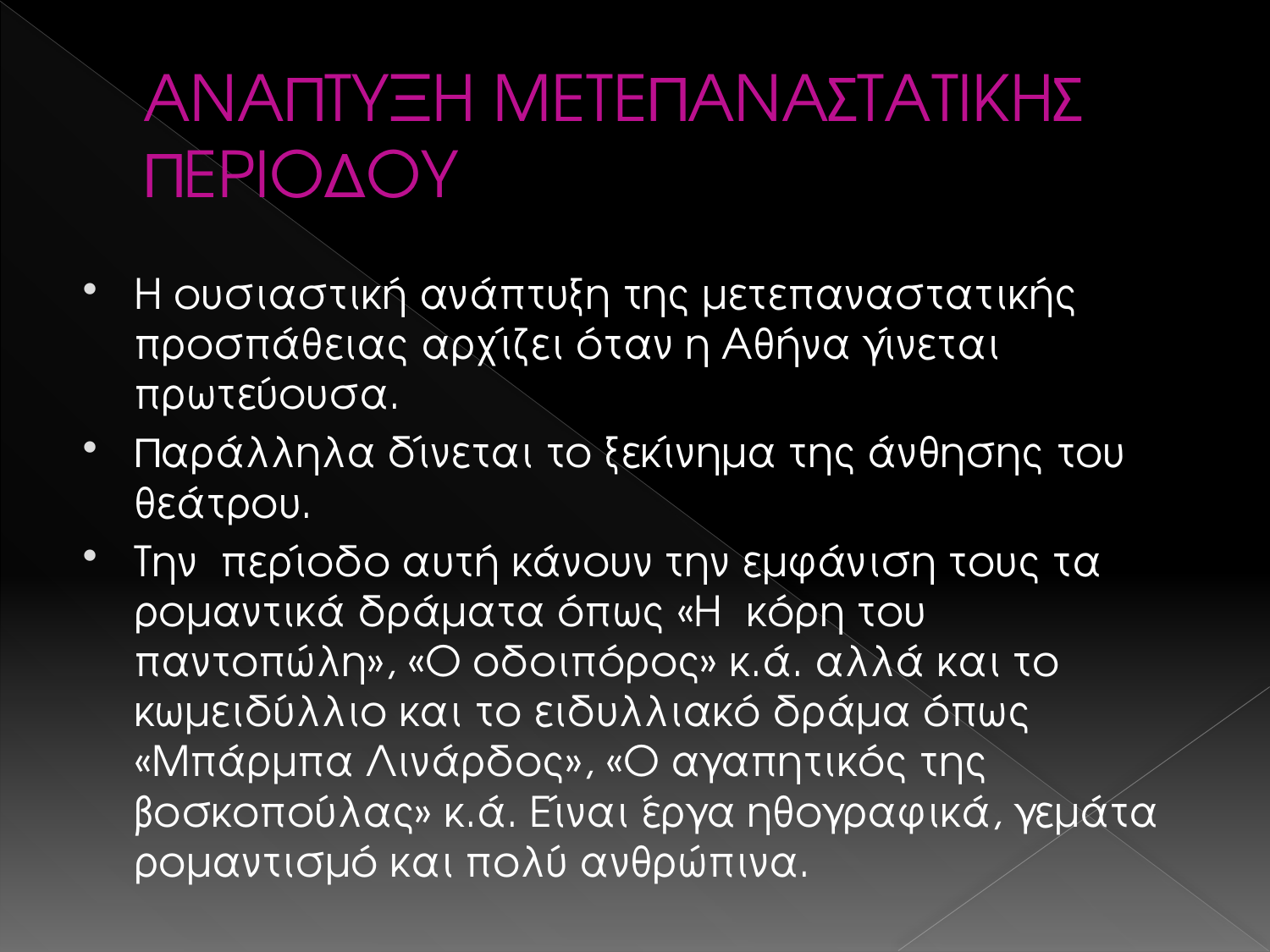

# ΑΝΑΠΤΥΞΗ ΜΕΤΕΠΑΝΑΣΤΑΤΙΚΗΣ ΠΕΡΙΟΔΟΥ
Η ουσιαστική ανάπτυξη της μετεπαναστατικής προσπάθειας αρχίζει όταν η Αθήνα γίνεται πρωτεύουσα.
Παράλληλα δίνεται το ξεκίνημα της άνθησης του θεάτρου.
Την  περίοδο αυτή κάνουν την εμφάνιση τους τα ρομαντικά δράματα όπως «Η  κόρη του παντοπώλη», «Ο οδοιπόρος» κ.ά. αλλά και το κωμειδύλλιο και το ειδυλλιακό δράμα όπως «Μπάρμπα Λινάρδος», «Ο αγαπητικός της βοσκοπούλας» κ.ά. Είναι έργα ηθογραφικά, γεμάτα ρομαντισμό και πολύ ανθρώπινα.